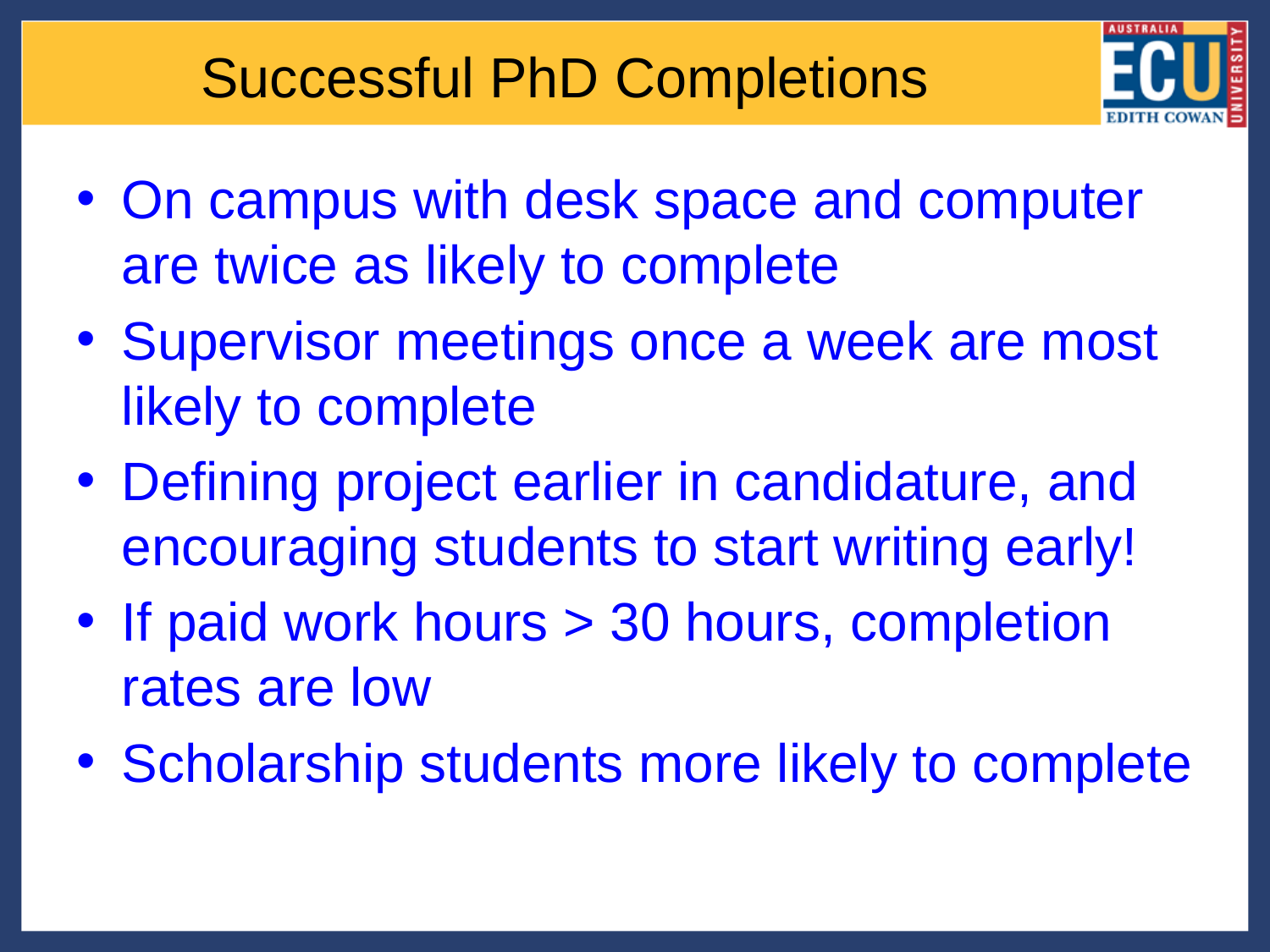

# Successful PhD Completions
On campus with desk space and computer are twice as likely to complete
Supervisor meetings once a week are most likely to complete
Defining project earlier in candidature, and encouraging students to start writing early!
If paid work hours > 30 hours, completion rates are low
Scholarship students more likely to complete